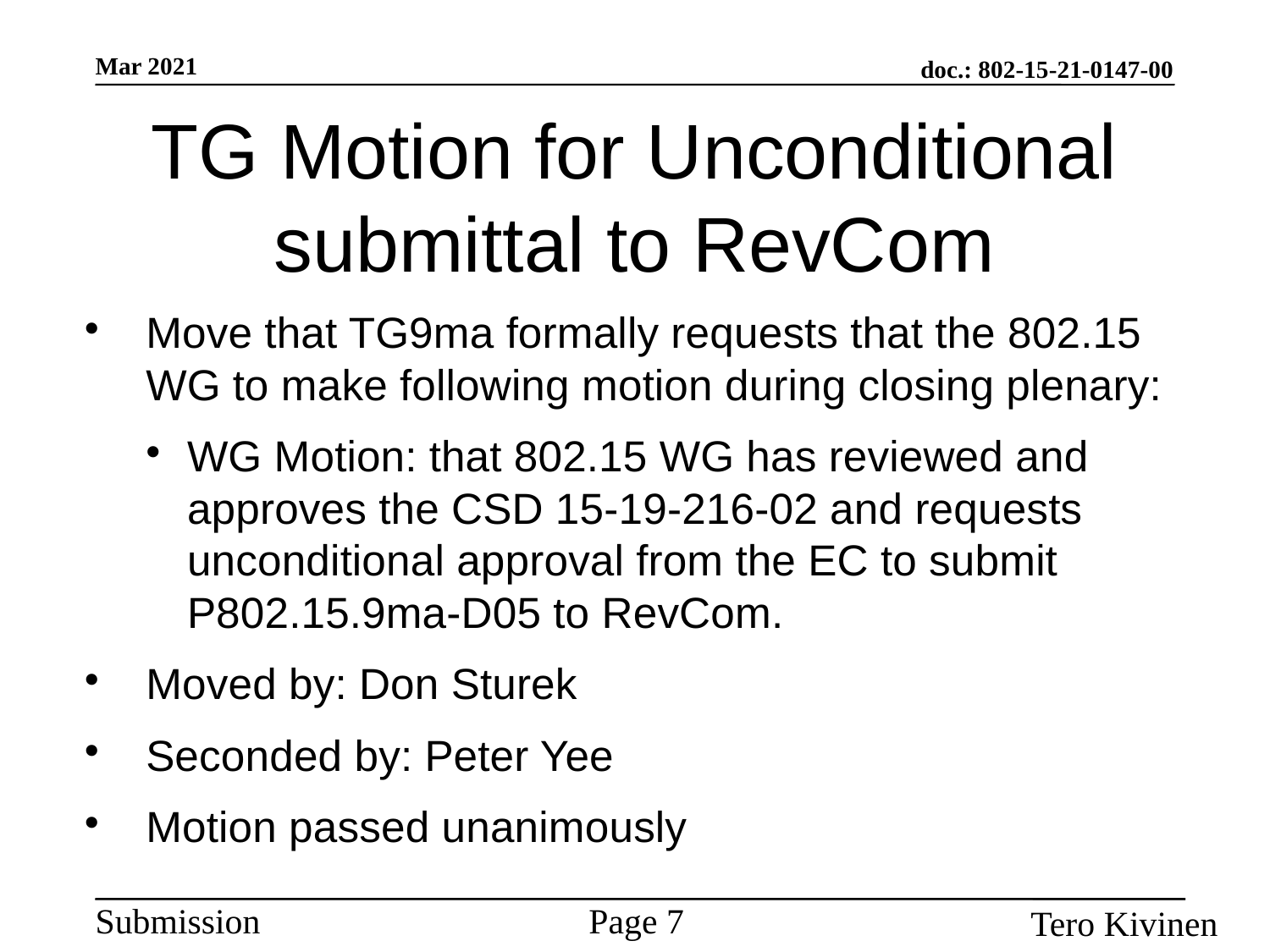

TG Motion for Unconditional submittal to RevCom
Move that TG9ma formally requests that the 802.15 WG to make following motion during closing plenary:
WG Motion: that 802.15 WG has reviewed and approves the CSD 15-19-216-02 and requests unconditional approval from the EC to submit P802.15.9ma-D05 to RevCom.
Moved by: Don Sturek
Seconded by: Peter Yee
Motion passed unanimously